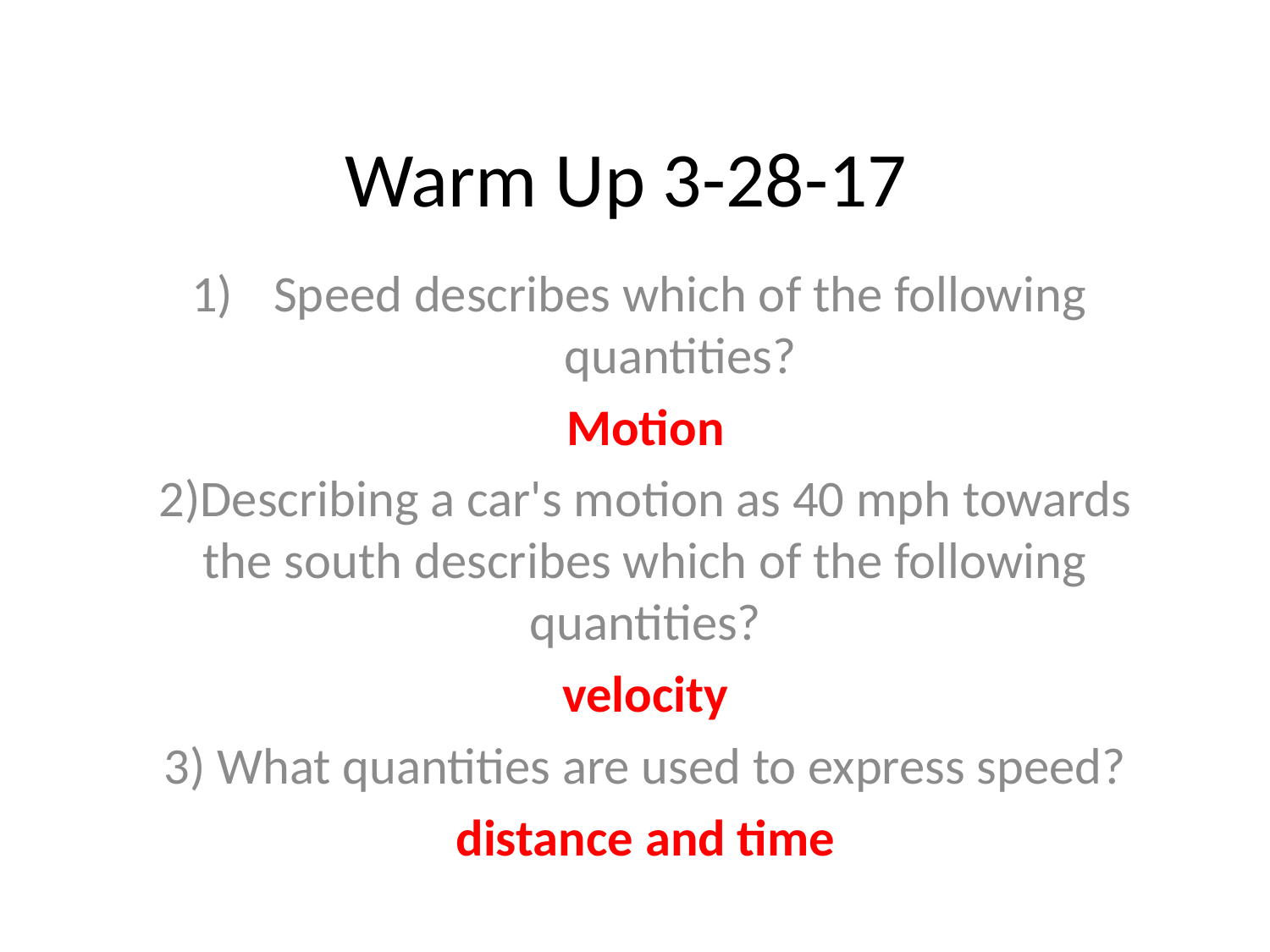

# Warm Up 3-28-17
Speed describes which of the following quantities?
Motion
2)Describing a car's motion as 40 mph towards the south describes which of the following quantities?
velocity
3) What quantities are used to express speed?
distance and time